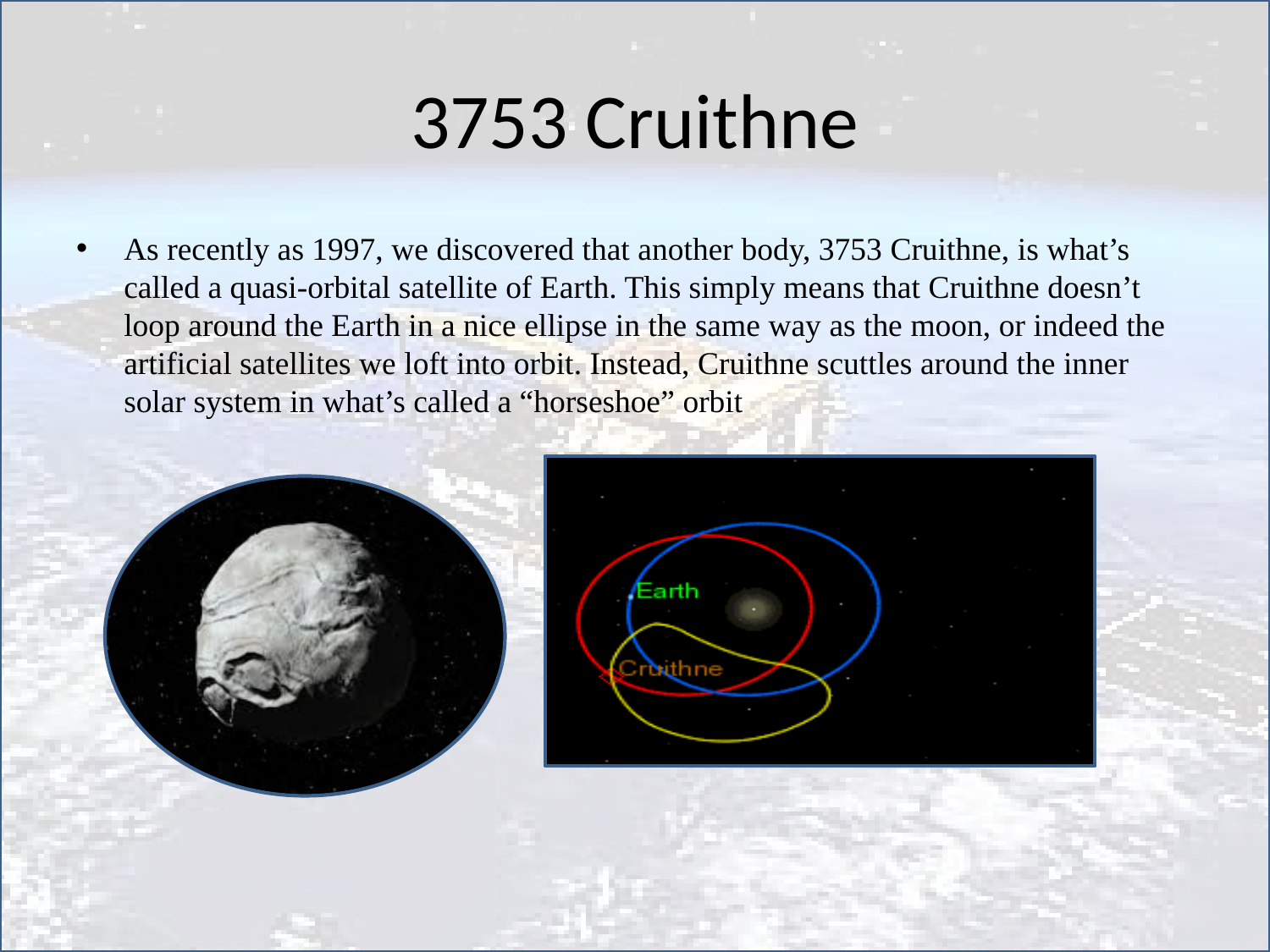

# 3753 Cruithne
As recently as 1997, we discovered that another body, 3753 Cruithne, is what’s called a quasi-orbital satellite of Earth. This simply means that Cruithne doesn’t loop around the Earth in a nice ellipse in the same way as the moon, or indeed the artificial satellites we loft into orbit. Instead, Cruithne scuttles around the inner solar system in what’s called a “horseshoe” orbit